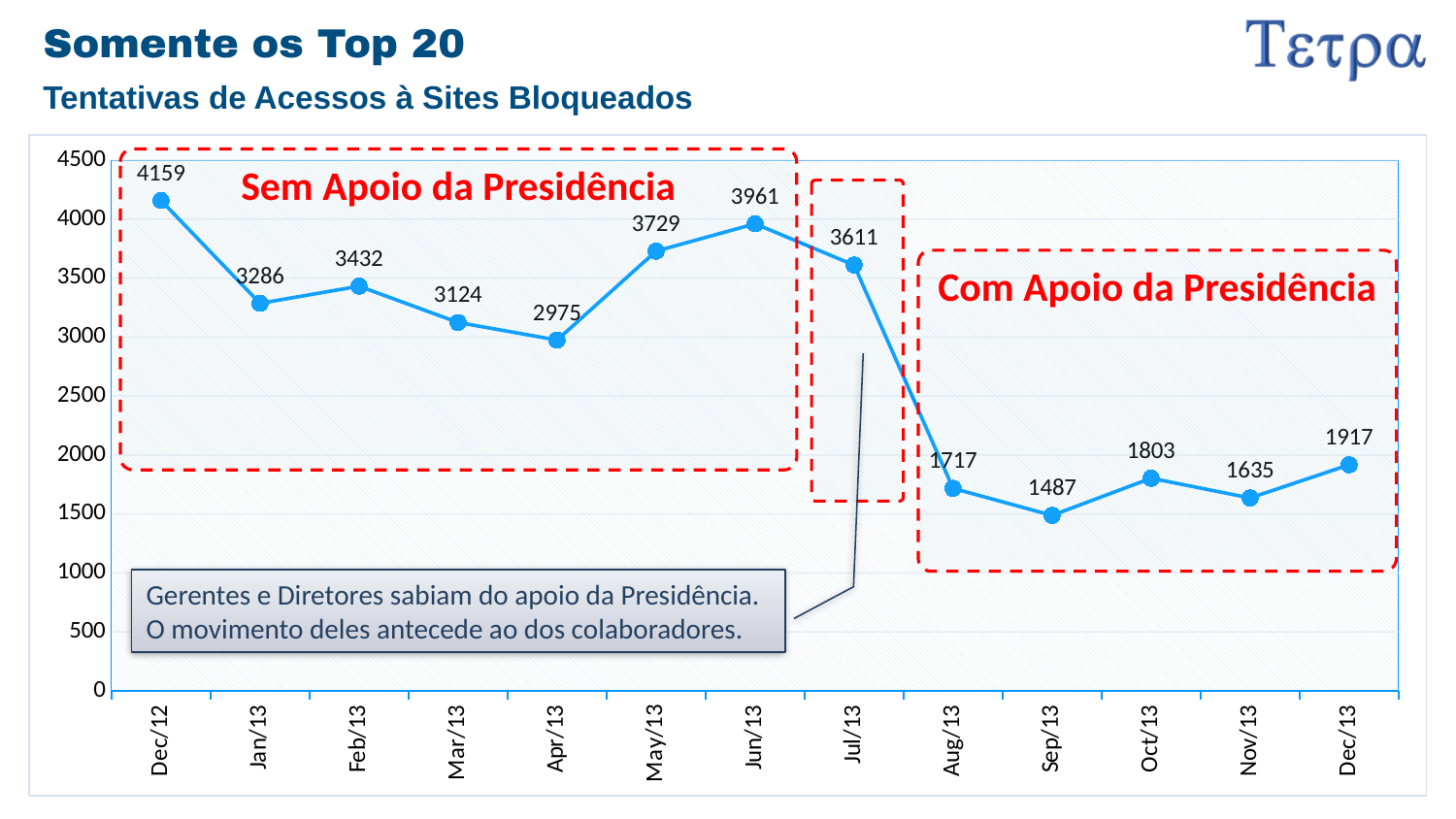

# Somente os Top 20
Tentativas de Acessos à Sites Bloqueados

### Chart

| Category | Tentativa de acesso à Sites Bloqueados  |
|---|---|
| 41244 | 4159.0 |
| 41275 | 3286.0 |
| 41306 | 3432.0 |
| 41334 | 3124.0 |
| 41365 | 2975.0 |
| 41395 | 3729.0 |
| 41426 | 3961.0 |
| 41456 | 3611.0 |
| 41487 | 1717.0 |
| 41518 | 1487.0 |
| 41548 | 1803.0 |
| 41579 | 1635.0 |
| 41609 | 1917.0 |
Sem Apoio da Presidência

Com Apoio da Presidência
Gerentes e Diretores sabiam do apoio da Presidência.
O movimento deles antecede ao dos colaboradores.